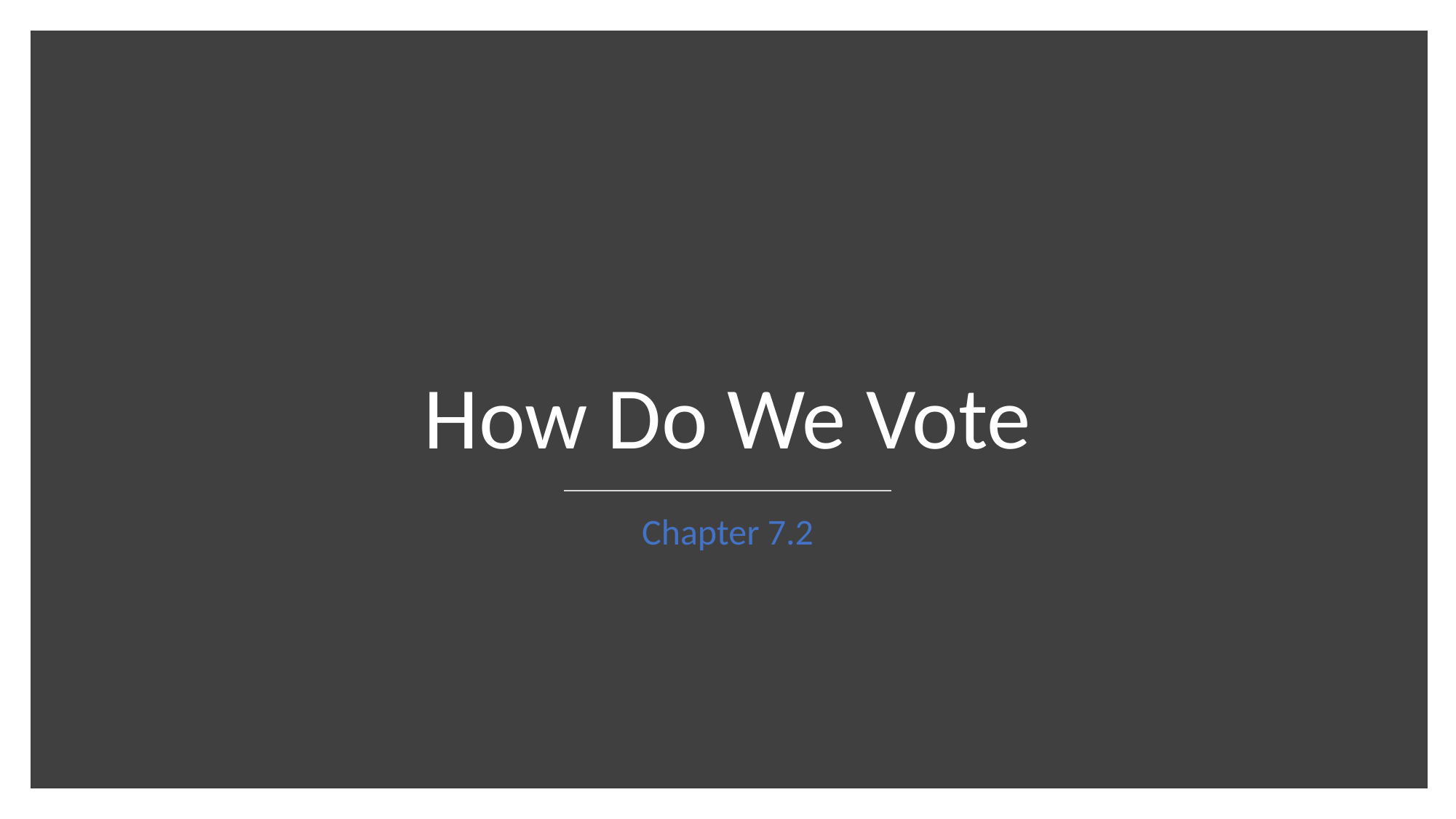

# How Do We Vote
Chapter 7.2